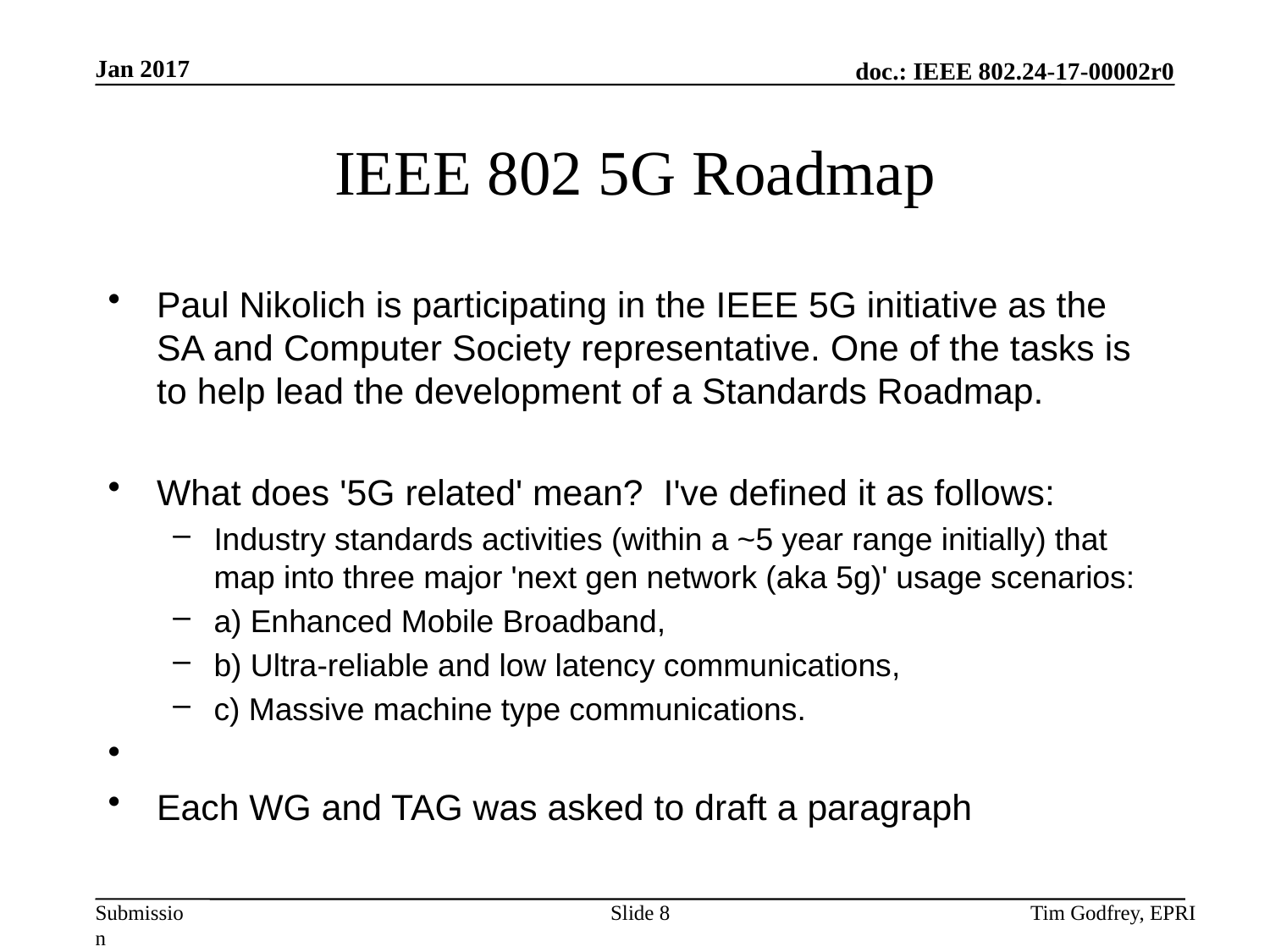

# IEEE 802 5G Roadmap
Paul Nikolich is participating in the IEEE 5G initiative as the SA and Computer Society representative. One of the tasks is to help lead the development of a Standards Roadmap.

What does '5G related' mean?  I've defined it as follows:
Industry standards activities (within a ~5 year range initially) that map into three major 'next gen network (aka 5g)' usage scenarios:
a) Enhanced Mobile Broadband,
b) Ultra-reliable and low latency communications,
c) Massive machine type communications.

Each WG and TAG was asked to draft a paragraph

Slide 8
Tim Godfrey, EPRI